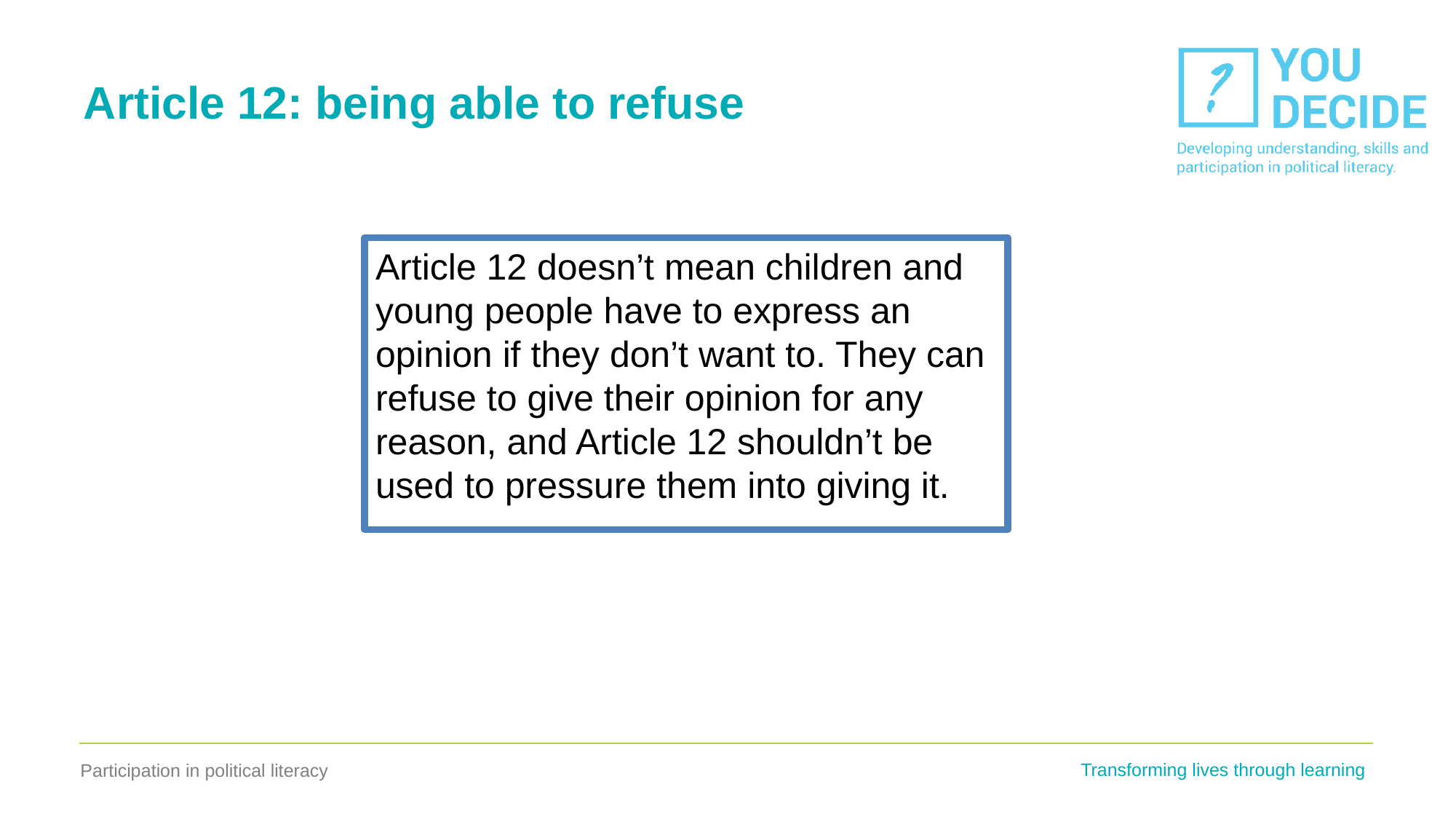

# Article 12: being able to refuse
Article 12 doesn’t mean children and young people have to express an opinion if they don’t want to. They can refuse to give their opinion for any reason, and Article 12 shouldn’t be used to pressure them into giving it.